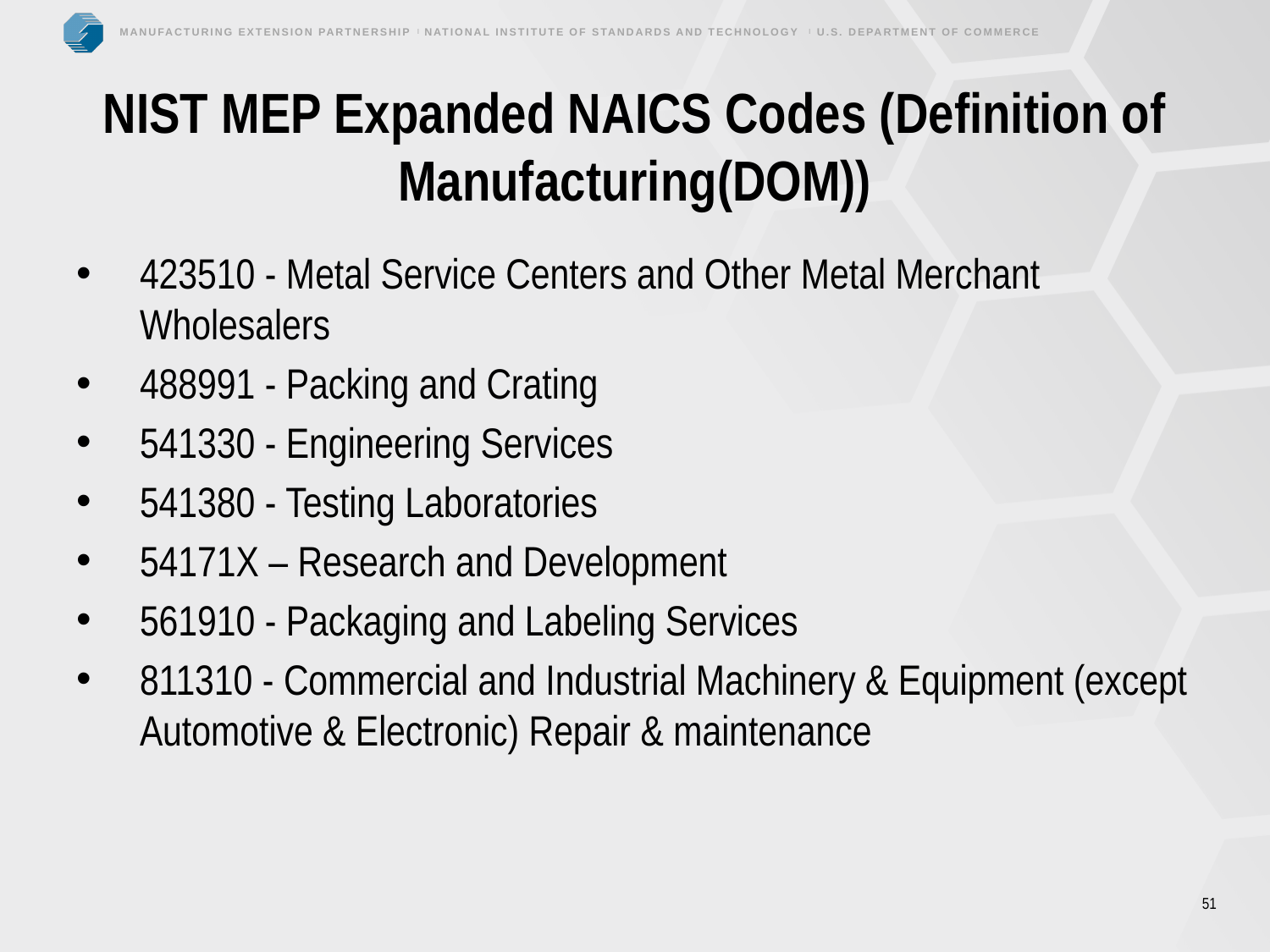

# NIST MEP Expanded NAICS Codes (Definition of Manufacturing(DOM))
423510 - Metal Service Centers and Other Metal Merchant Wholesalers
488991 - Packing and Crating
541330 - Engineering Services
541380 - Testing Laboratories
54171X – Research and Development
561910 - Packaging and Labeling Services
811310 - Commercial and Industrial Machinery & Equipment (except Automotive & Electronic) Repair & maintenance

51